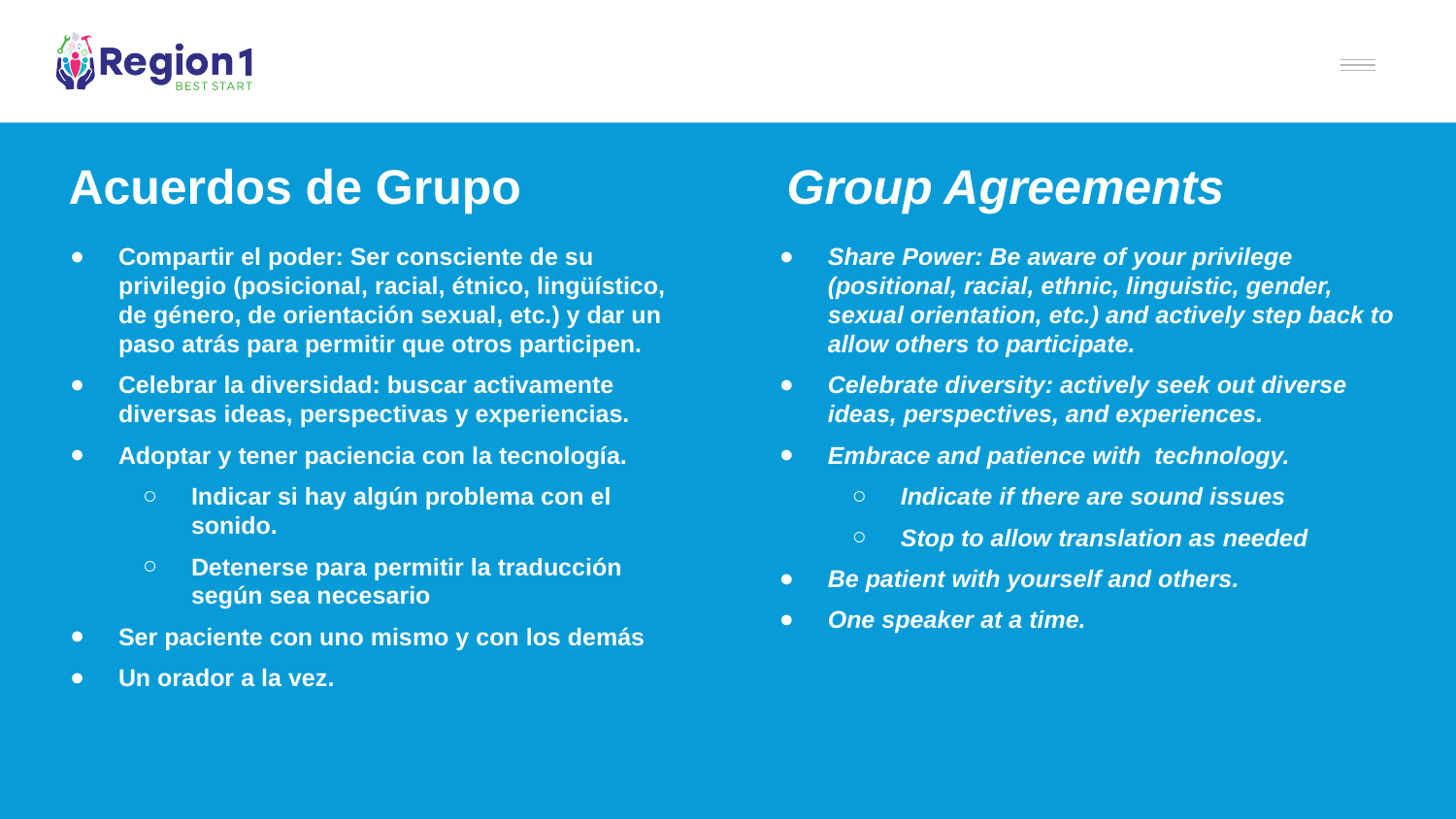

# Acuerdos de Grupo
Group Agreements
Compartir el poder: Ser consciente de su privilegio (posicional, racial, étnico, lingüístico, de género, de orientación sexual, etc.) y dar un paso atrás para permitir que otros participen.
Celebrar la diversidad: buscar activamente diversas ideas, perspectivas y experiencias.
Adoptar y tener paciencia con la tecnología.
Indicar si hay algún problema con el sonido.
Detenerse para permitir la traducción según sea necesario
Ser paciente con uno mismo y con los demás
Un orador a la vez.
Share Power: Be aware of your privilege (positional, racial, ethnic, linguistic, gender, sexual orientation, etc.) and actively step back to allow others to participate.
Celebrate diversity: actively seek out diverse ideas, perspectives, and experiences.
Embrace and patience with  technology.
Indicate if there are sound issues
Stop to allow translation as needed
Be patient with yourself and others.
One speaker at a time.